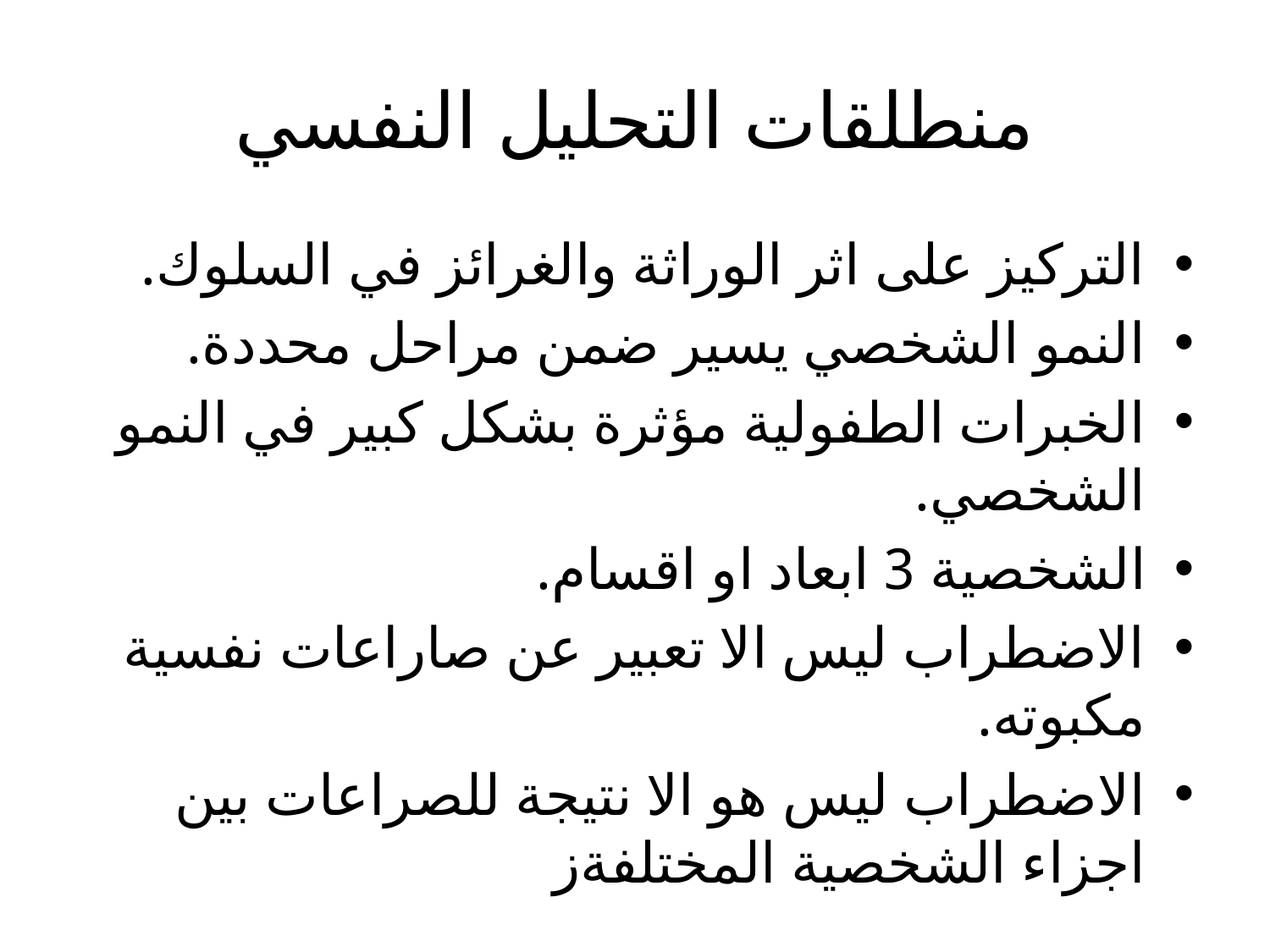

# منطلقات التحليل النفسي
التركيز على اثر الوراثة والغرائز في السلوك.
النمو الشخصي يسير ضمن مراحل محددة.
الخبرات الطفولية مؤثرة بشكل كبير في النمو الشخصي.
الشخصية 3 ابعاد او اقسام.
الاضطراب ليس الا تعبير عن صاراعات نفسية مكبوته.
الاضطراب ليس هو الا نتيجة للصراعات بين اجزاء الشخصية المختلفةز